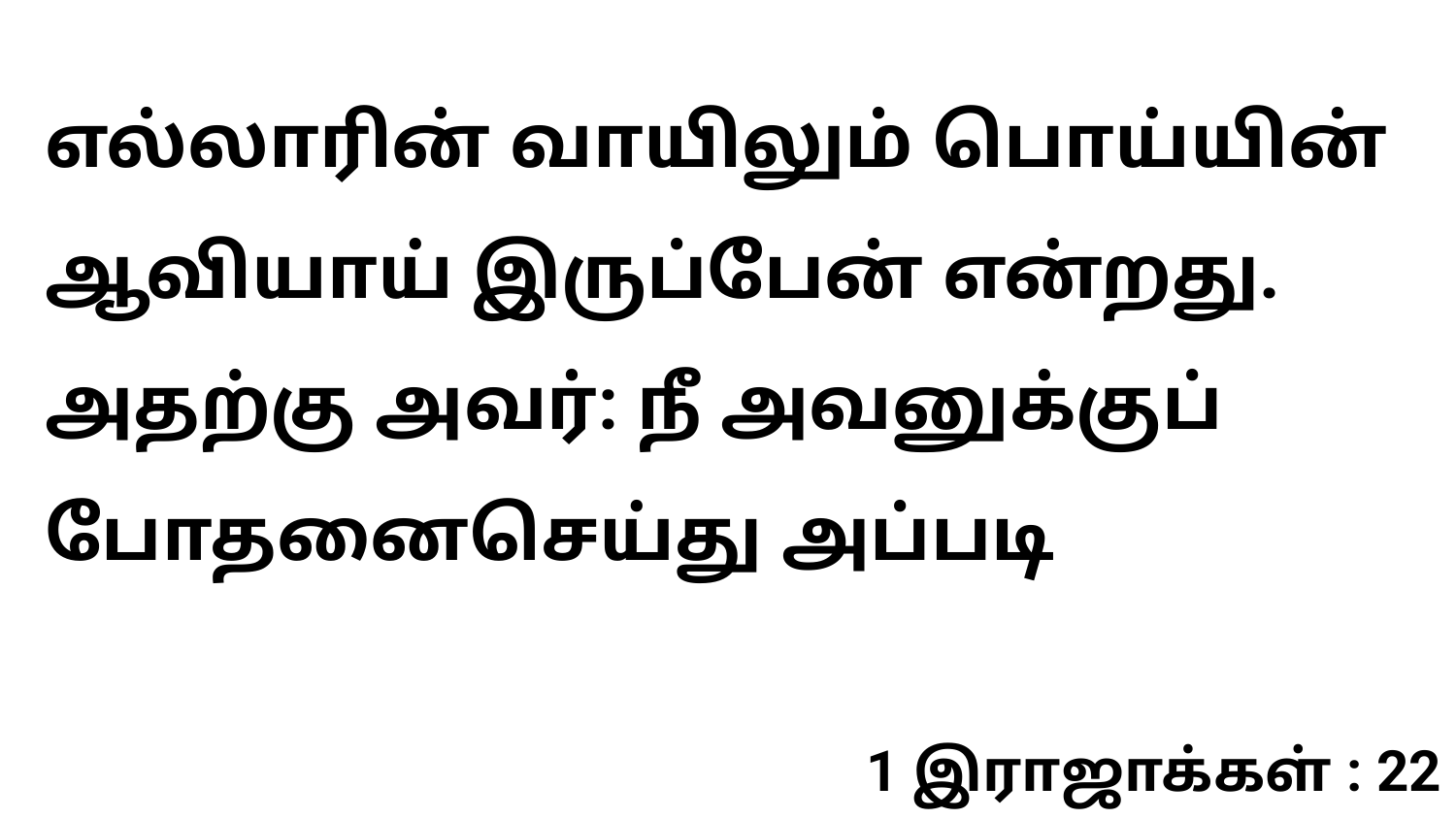

எல்லாரின் வாயிலும் பொய்யின் ஆவியாய் இருப்பேன் என்றது. அதற்கு அவர்: நீ அவனுக்குப் போதனைசெய்து அப்படி
1 இராஜாக்கள் : 22